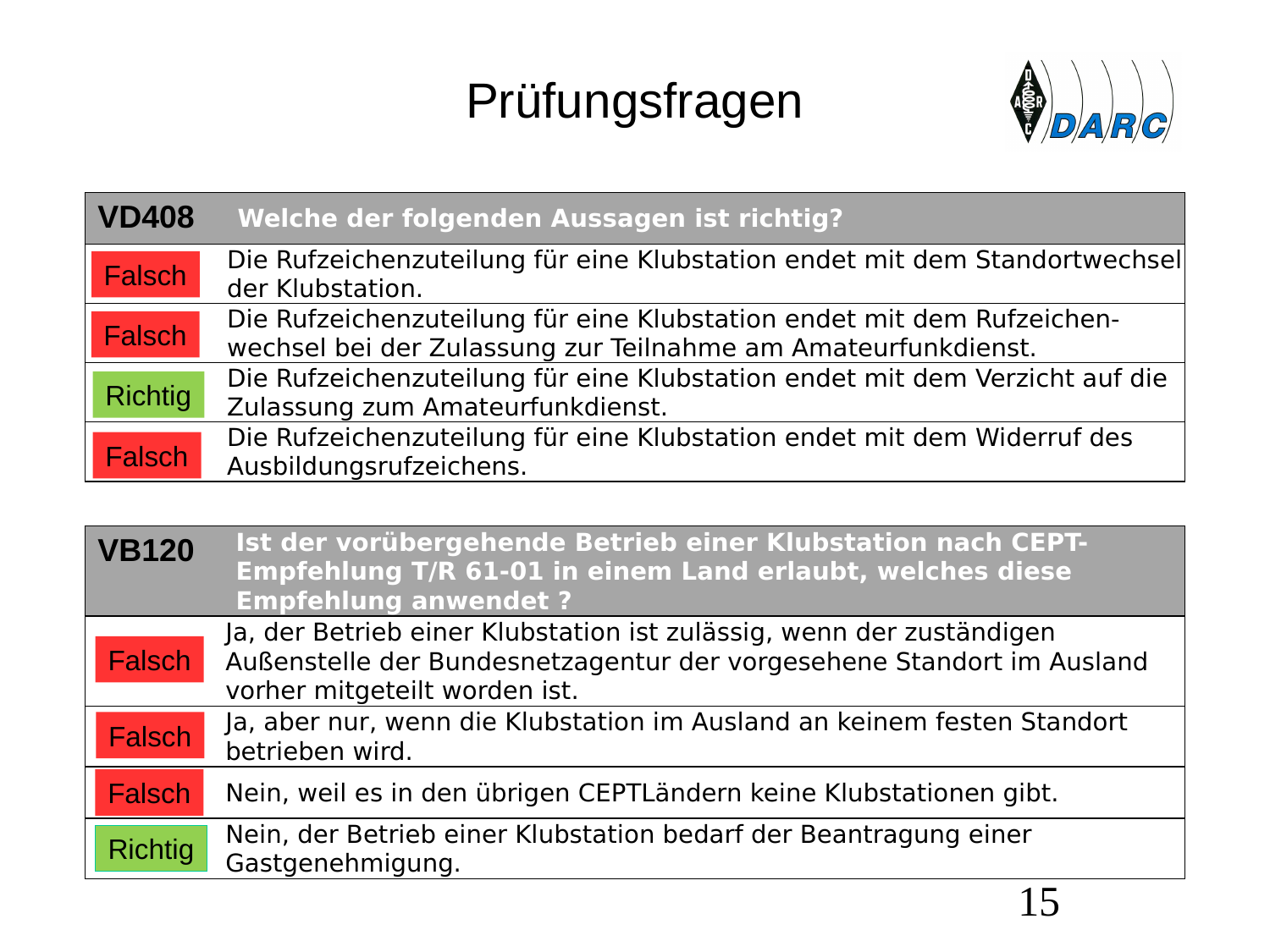

# Prüfungsfragen
| VD408 | Welche der folgenden Aussagen ist richtig? |
| --- | --- |
| A | Die Rufzeichenzuteilung für eine Klubstation endet mit dem Standortwechsel der Klubstation. |
| B | Die Rufzeichenzuteilung für eine Klubstation endet mit dem Rufzeichen-wechsel bei der Zulassung zur Teilnahme am Amateurfunkdienst. |
| C | Die Rufzeichenzuteilung für eine Klubstation endet mit dem Verzicht auf die Zulassung zum Amateurfunkdienst. |
| D | Die Rufzeichenzuteilung für eine Klubstation endet mit dem Widerruf des Ausbildungsrufzeichens. |
Falsch

Falsch

Richtig

Falsch

| VB120 | Ist der vorübergehende Betrieb einer Klubstation nach CEPT-Empfehlung T/R 61-01 in einem Land erlaubt, welches diese Empfehlung anwendet ? |
| --- | --- |
| A | Ja, der Betrieb einer Klubstation ist zulässig, wenn der zuständigen Außenstelle der Bundesnetzagentur der vorgesehene Standort im Ausland vorher mitgeteilt worden ist. |
| B | Ja, aber nur, wenn die Klubstation im Ausland an keinem festen Standort betrieben wird. |
| C | Nein, weil es in den übrigen CEPTLändern keine Klubstationen gibt. |
| D | Nein, der Betrieb einer Klubstation bedarf der Beantragung einer Gastgenehmigung. |
Falsch

Falsch

Falsch

Richtig

15